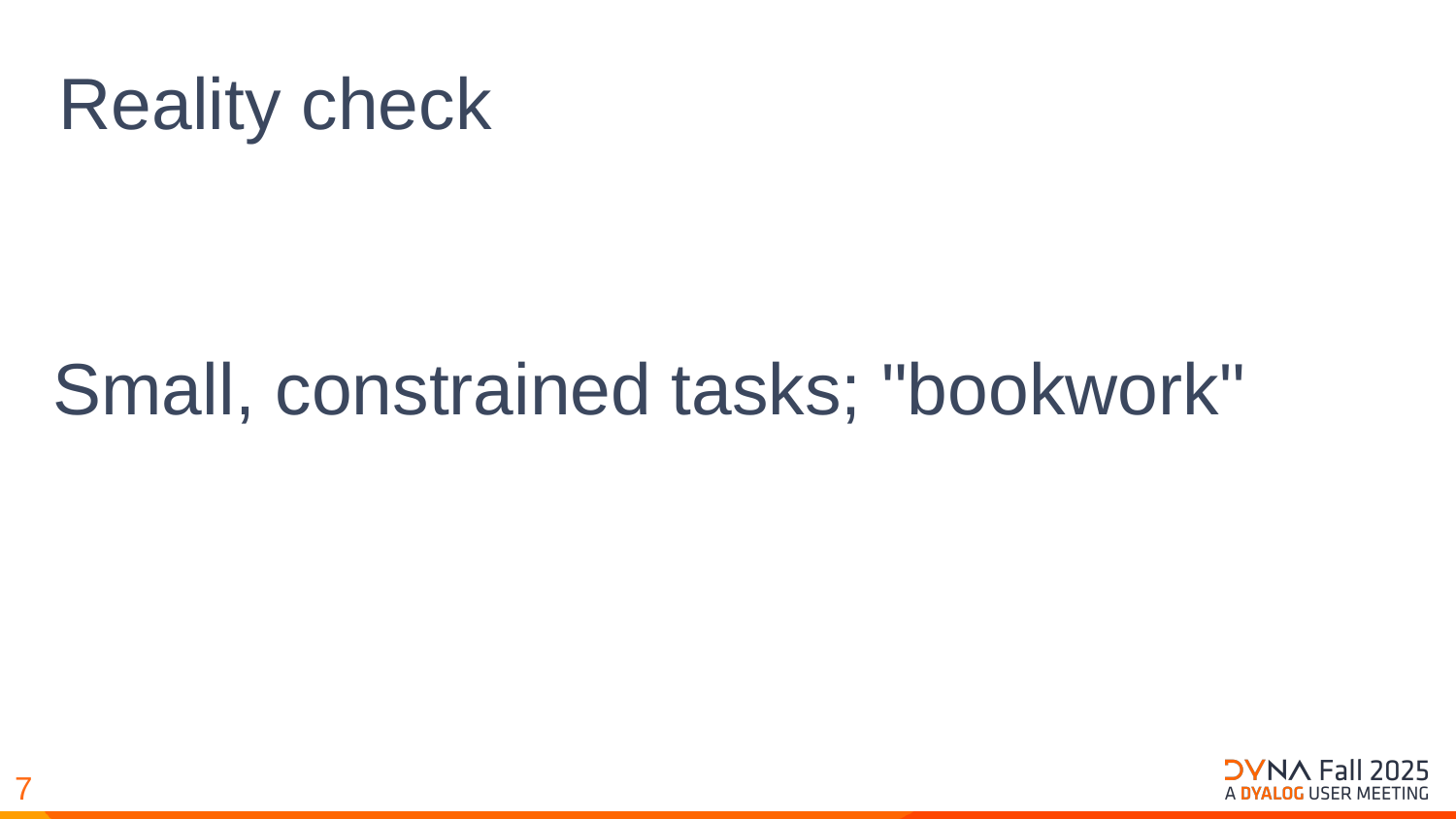

Reality check
# Small, constrained tasks; "bookwork"
7